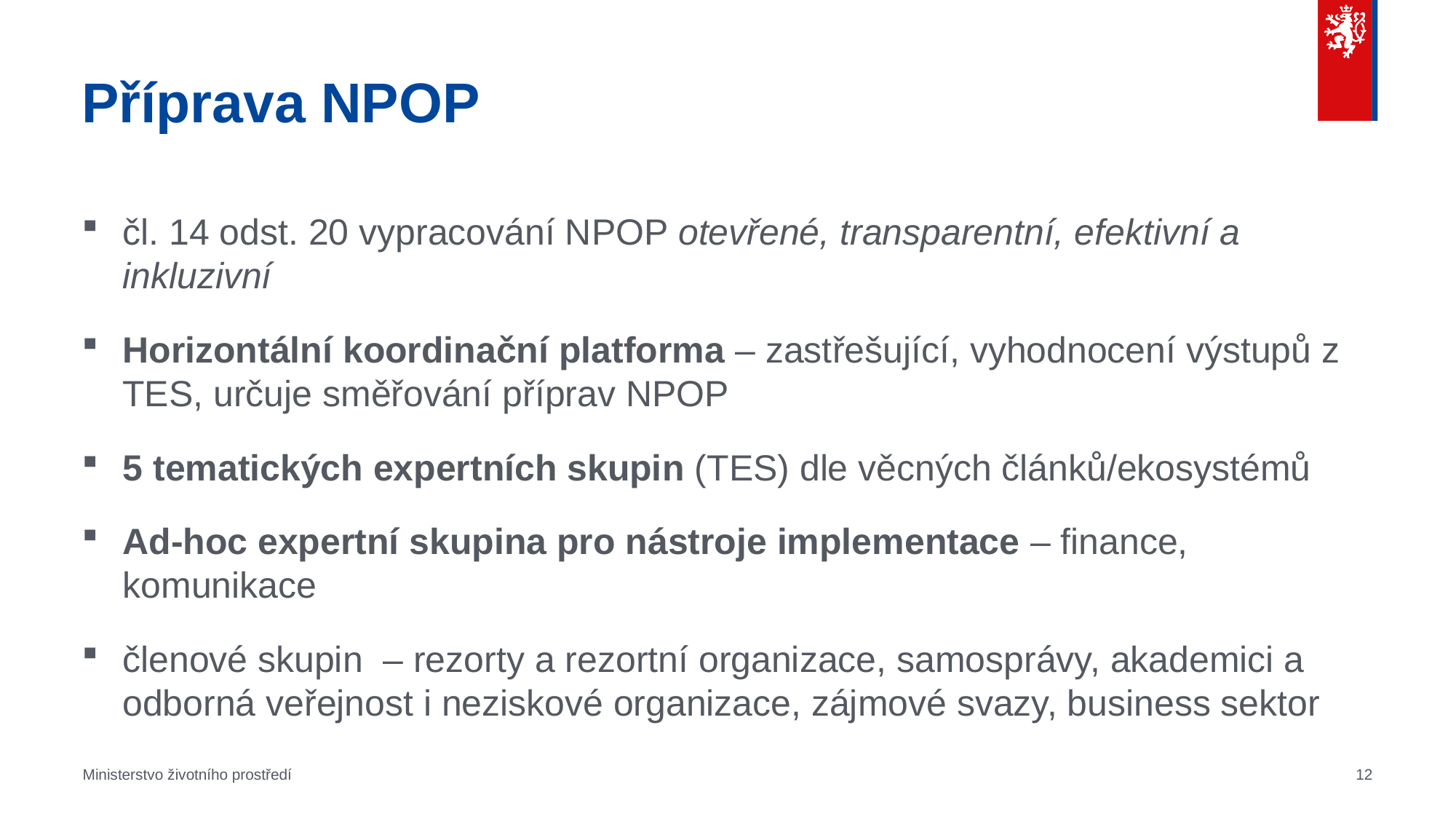

# Příprava NPOP
čl. 14 odst. 20 vypracování NPOP otevřené, transparentní, efektivní a inkluzivní
Horizontální koordinační platforma – zastřešující, vyhodnocení výstupů z TES, určuje směřování příprav NPOP
5 tematických expertních skupin (TES) dle věcných článků/ekosystémů
Ad-hoc expertní skupina pro nástroje implementace – finance, komunikace
členové skupin  – rezorty a rezortní organizace, samosprávy, akademici a odborná veřejnost i neziskové organizace, zájmové svazy, business sektor

Ministerstvo životního prostředí
12